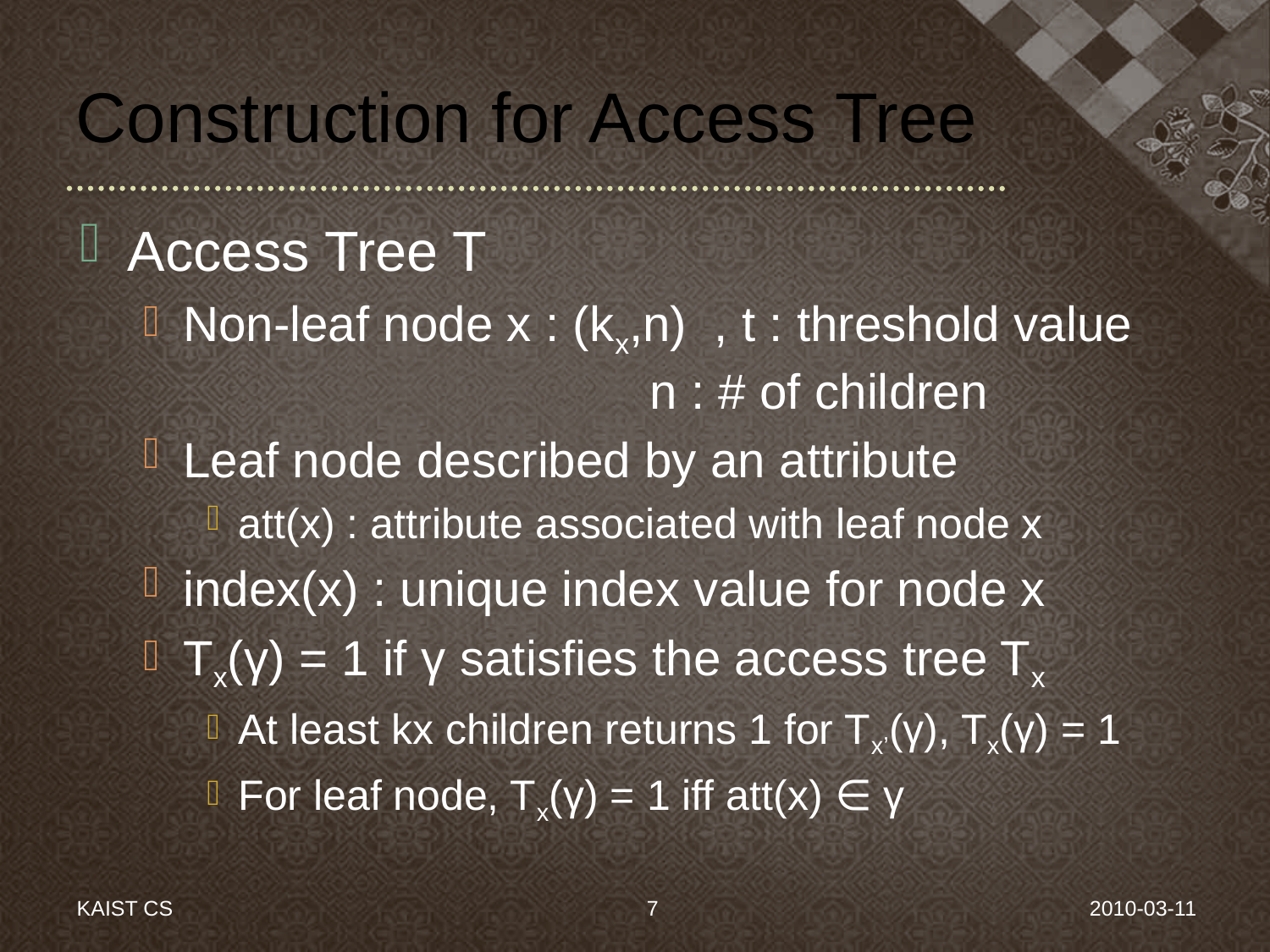

# Construction for Access Tree
Access Tree T
Non-leaf node x : (kx,n)  , t : threshold value
                                  n : # of children
Leaf node described by an attribute
att(x) : attribute associated with leaf node x
index(x) : unique index value for node x
Tx(γ) = 1 if γ satisfies the access tree Tx
At least kx children returns 1 for Tx’(γ), Tx(γ) = 1
For leaf node, Tx(γ) = 1 iff att(x) ∈ γ
KAIST CS
7
2010-03-11